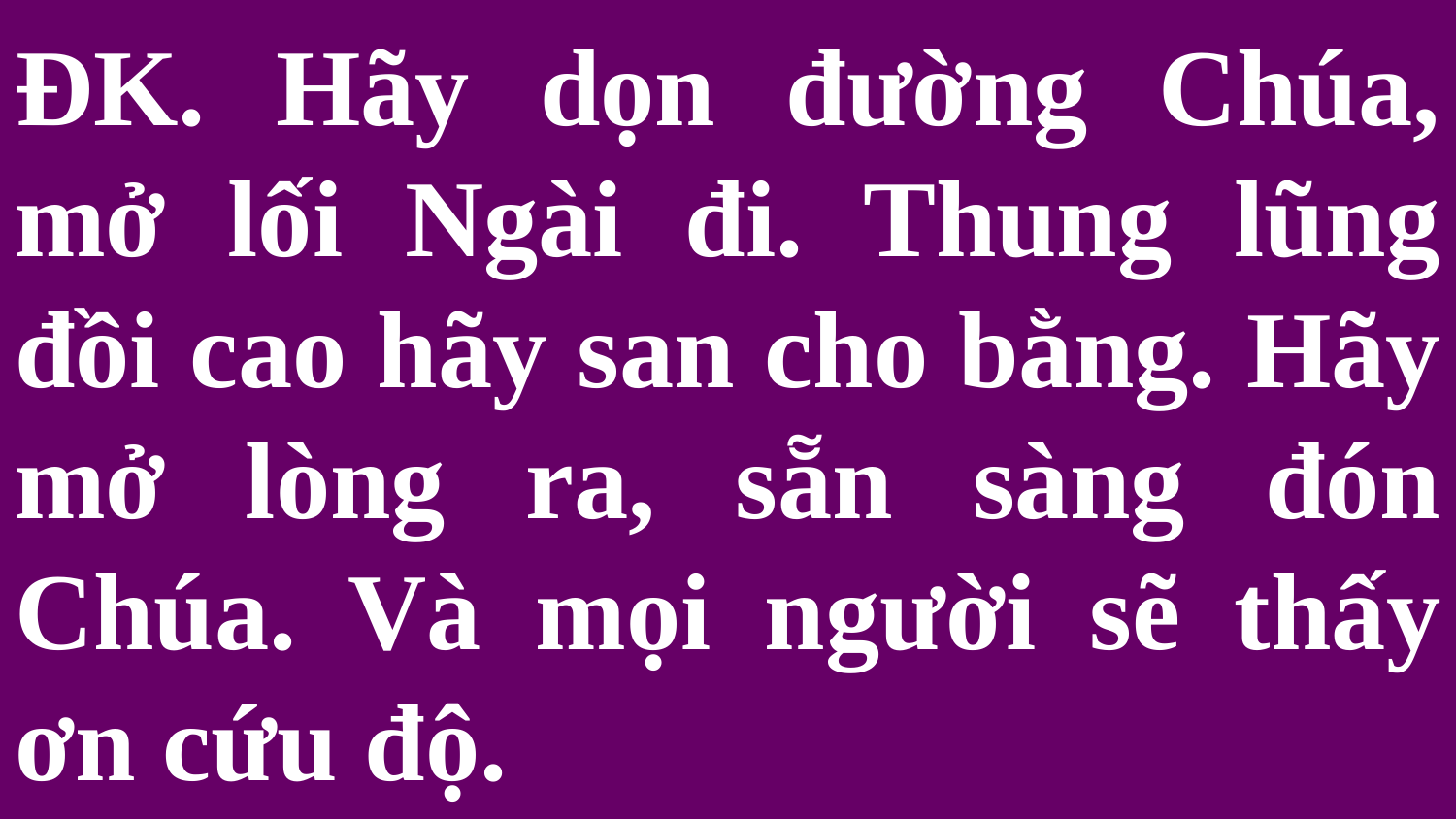

# ĐK. Hãy dọn đường Chúa, mở lối Ngài đi. Thung lũng đồi cao hãy san cho bằng. Hãy mở lòng ra, sẵn sàng đón Chúa. Và mọi người sẽ thấy ơn cứu độ.